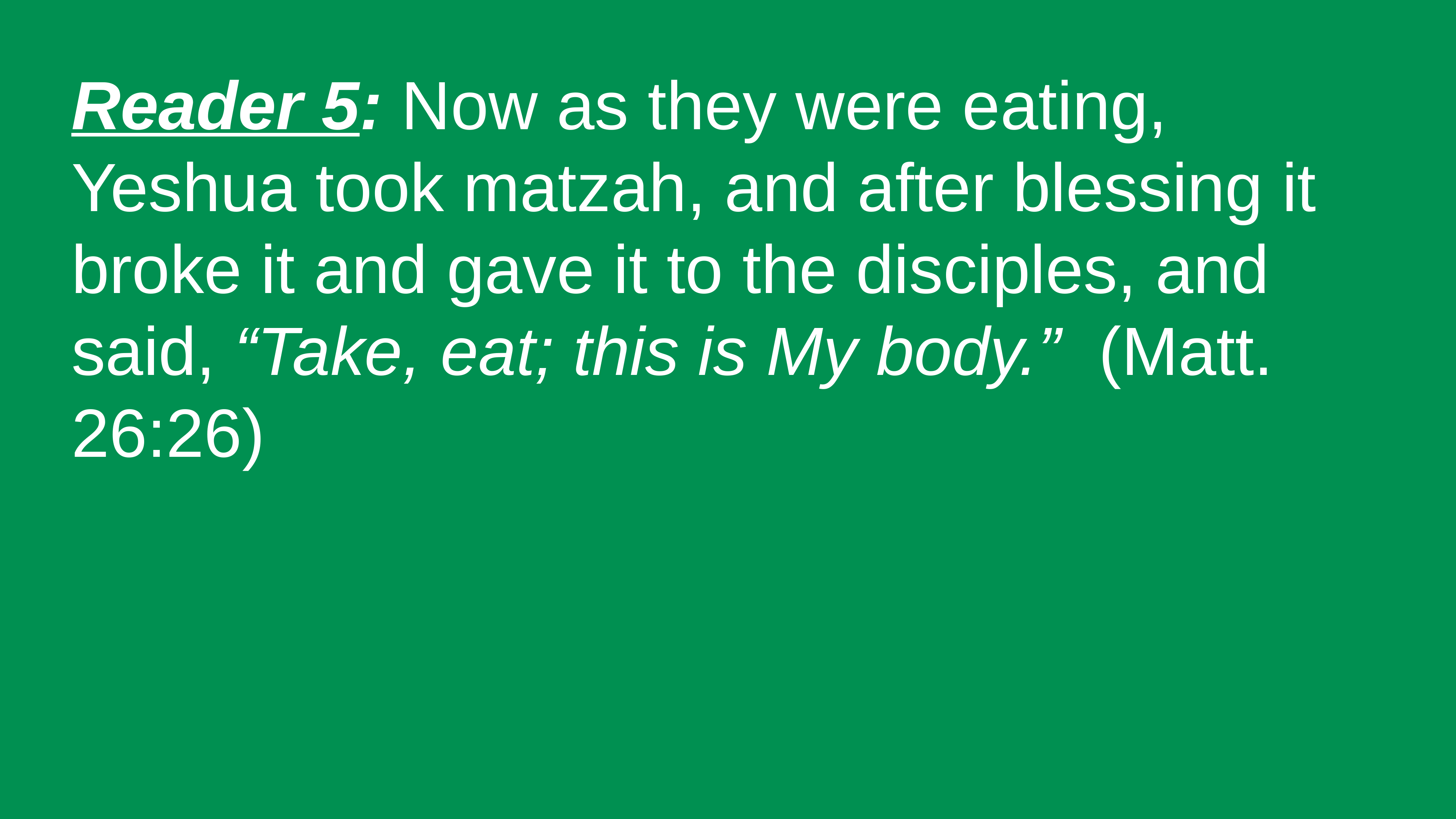

Reader 5: Now as they were eating, Yeshua took matzah, and after blessing it broke it and gave it to the disciples, and said, “Take, eat; this is My body.”  (Matt. 26:26)